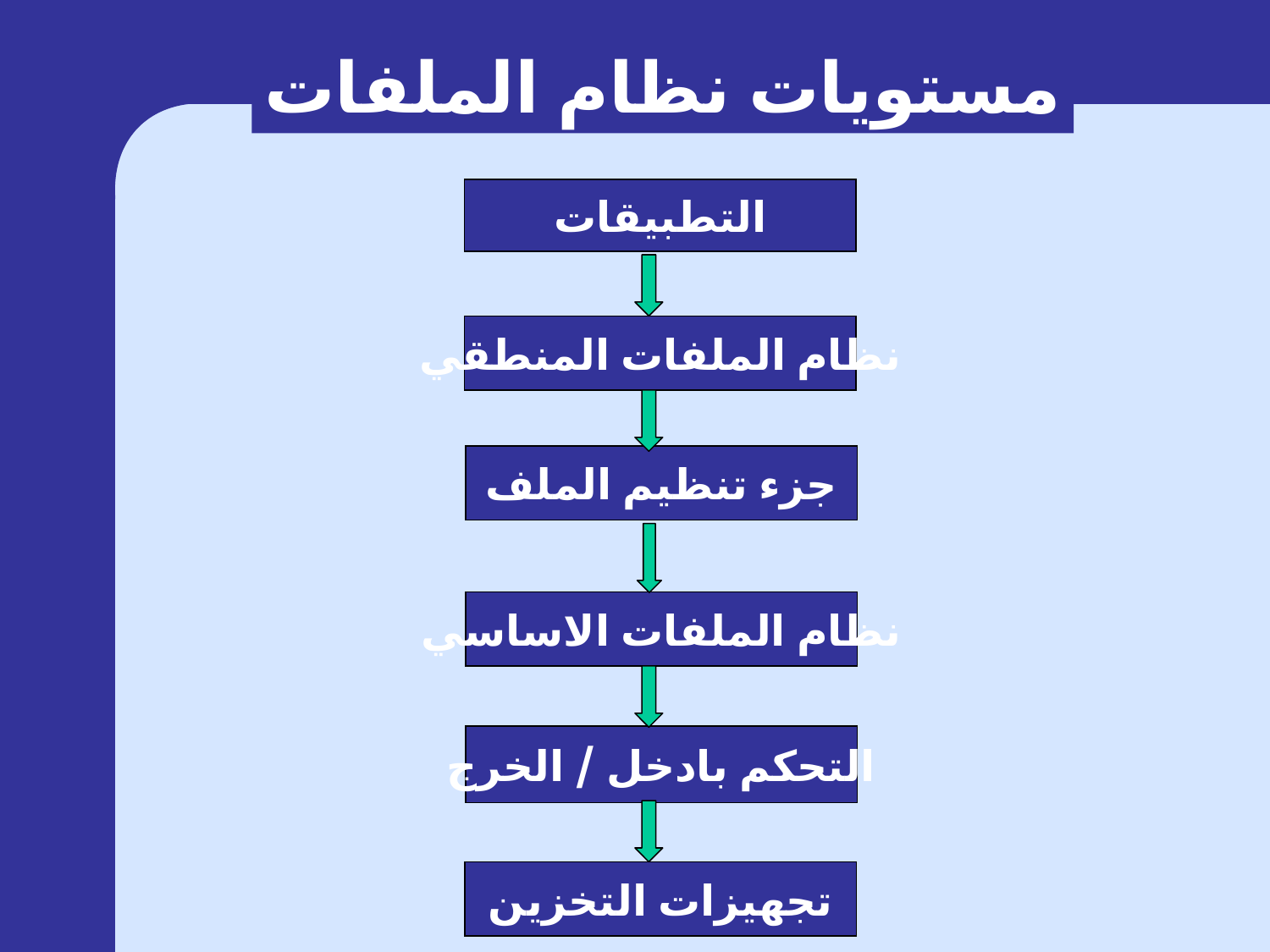

مستويات نظام الملفات
التطبيقات

نظام الملفات المنطقي

جزء تنظيم الملف

نظام الملفات الاساسي

التحكم بادخل / الخرج

تجهيزات التخزين